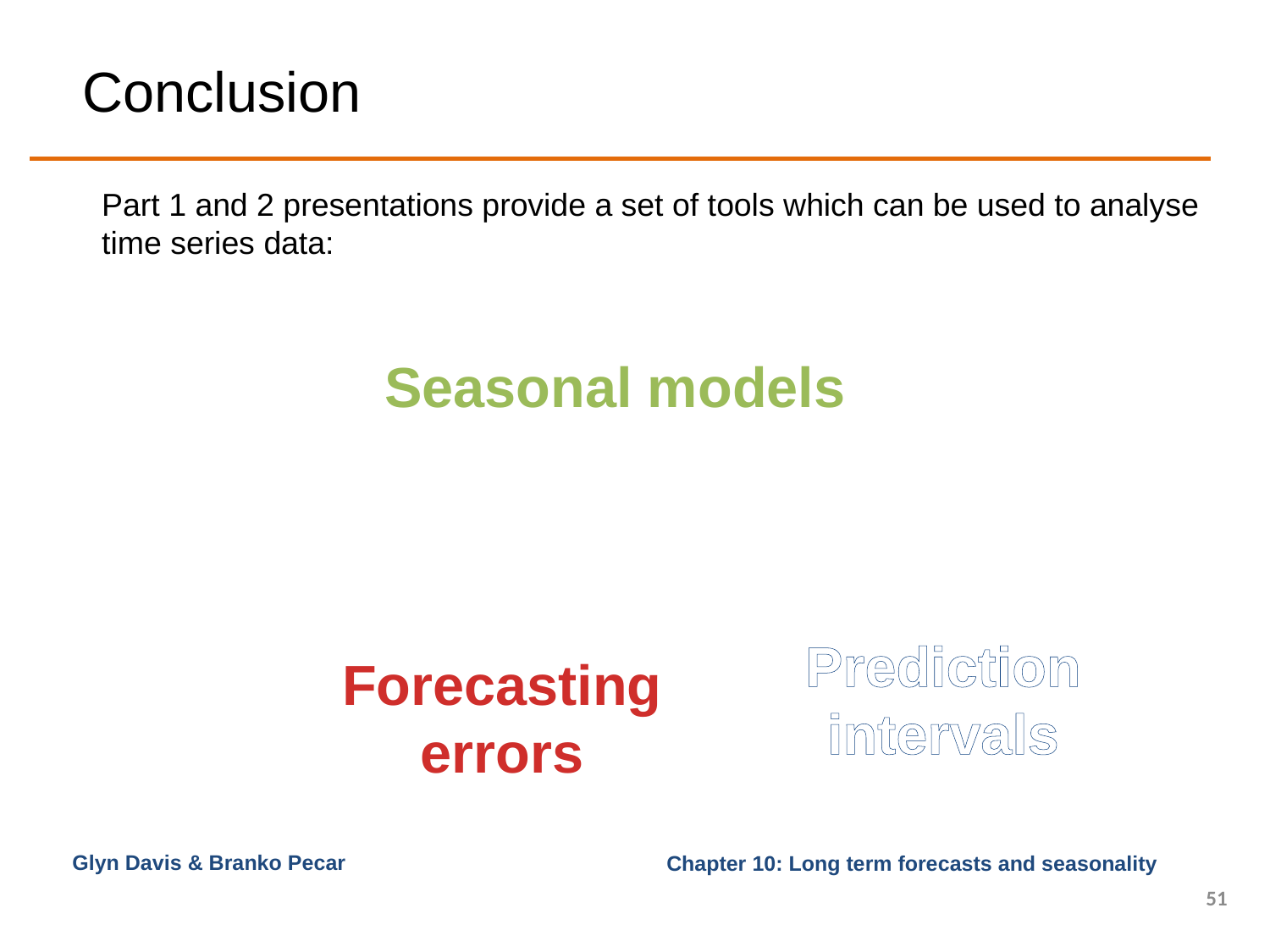

# Conclusion
Part 1 and 2 presentations provide a set of tools which can be used to analyse time series data:
Seasonal models
Prediction intervals
Forecasting errors
Glyn Davis & Branko Pecar
51